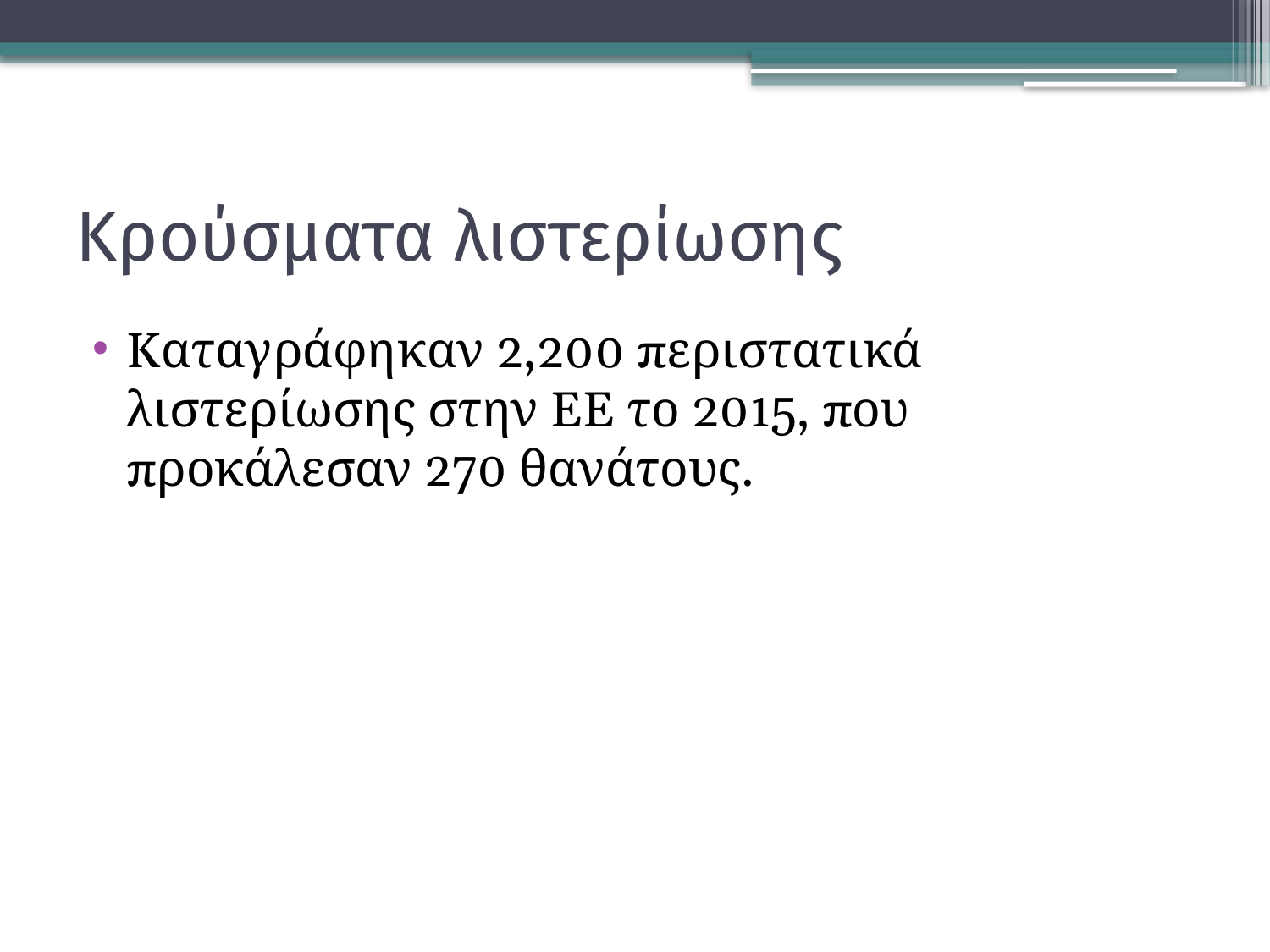

# Κρούσματα λιστερίωσης
Καταγράφηκαν 2,200 περιστατικά λιστερίωσης στην ΕΕ το 2015, που προκάλεσαν 270 θανάτους.